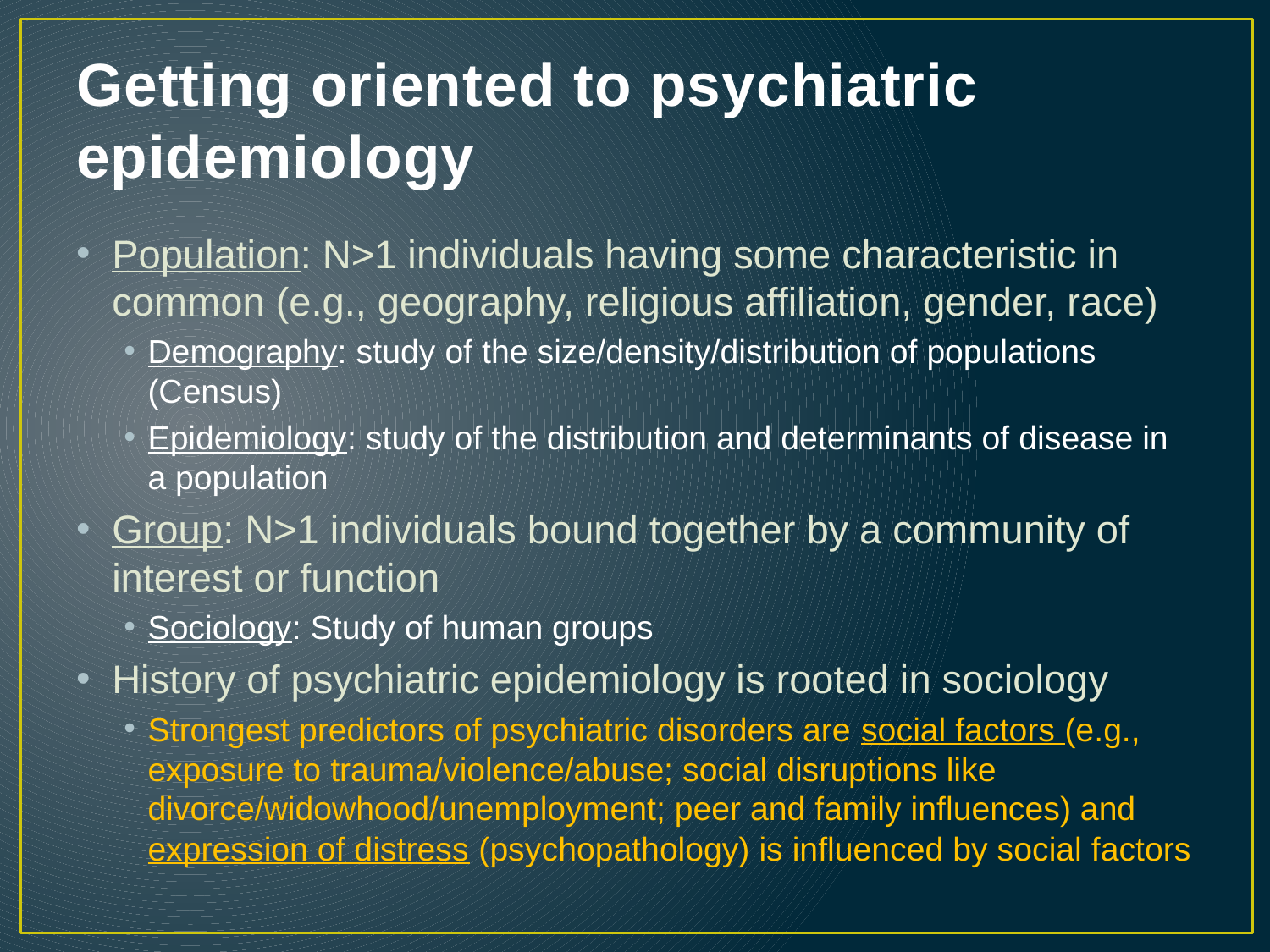

# Getting oriented to psychiatric epidemiology
Population: N>1 individuals having some characteristic in common (e.g., geography, religious affiliation, gender, race)
Demography: study of the size/density/distribution of populations (Census)
Epidemiology: study of the distribution and determinants of disease in a population
Group: N>1 individuals bound together by a community of interest or function
Sociology: Study of human groups
History of psychiatric epidemiology is rooted in sociology
Strongest predictors of psychiatric disorders are social factors (e.g., exposure to trauma/violence/abuse; social disruptions like divorce/widowhood/unemployment; peer and family influences) and expression of distress (psychopathology) is influenced by social factors